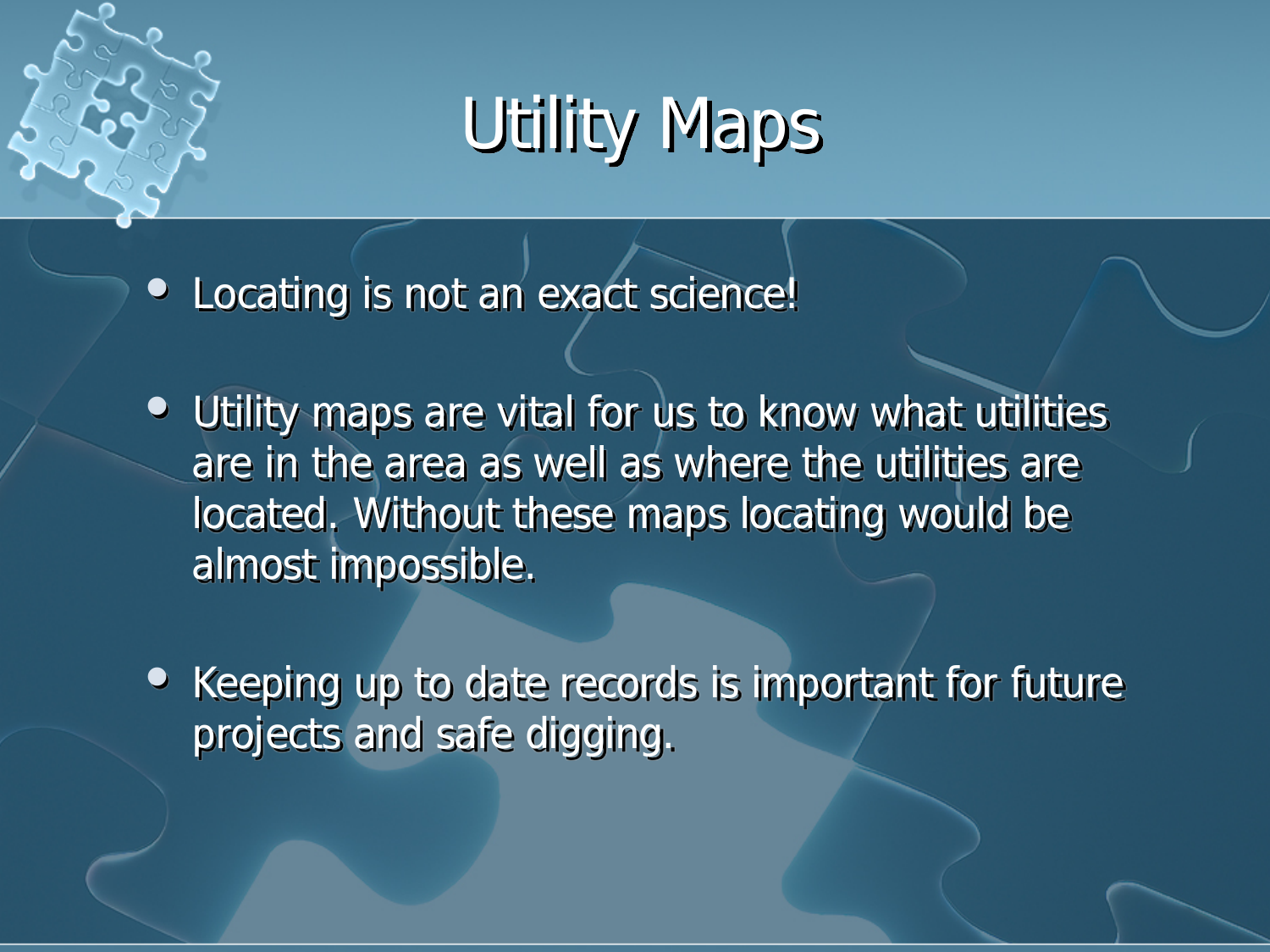

# Utility Maps

Locating is not an exact science!

Utility maps are vital for us to know what utilities are in the area as well as where the utilities are located. Without these maps locating would be almost impossible.

Keeping up to date records is important for future projects and safe digging.